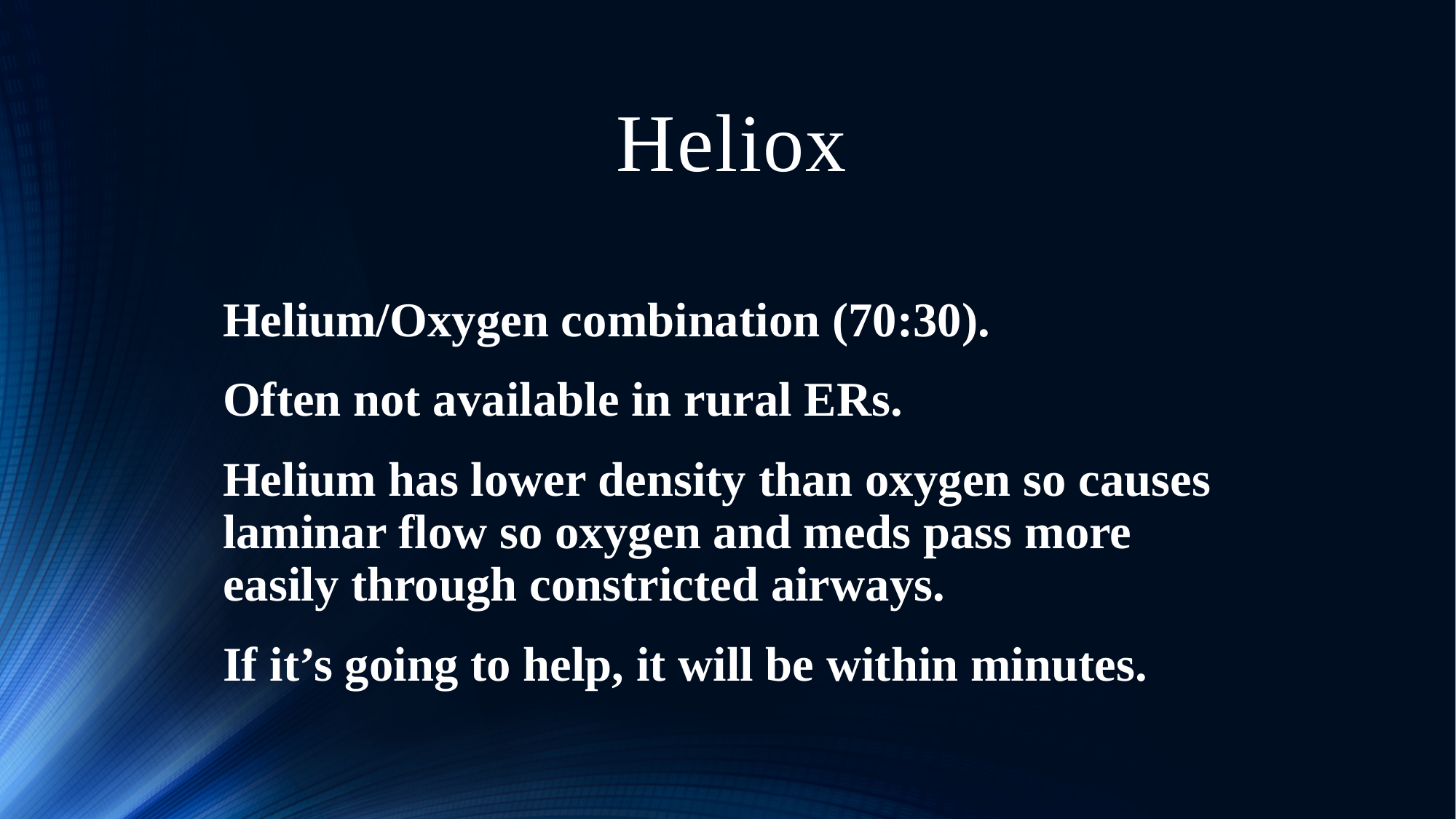

# Heliox
Helium/Oxygen combination (70:30).
Often not available in rural ERs.
Helium has lower density than oxygen so causes laminar flow so oxygen and meds pass more easily through constricted airways.
If it’s going to help, it will be within minutes.